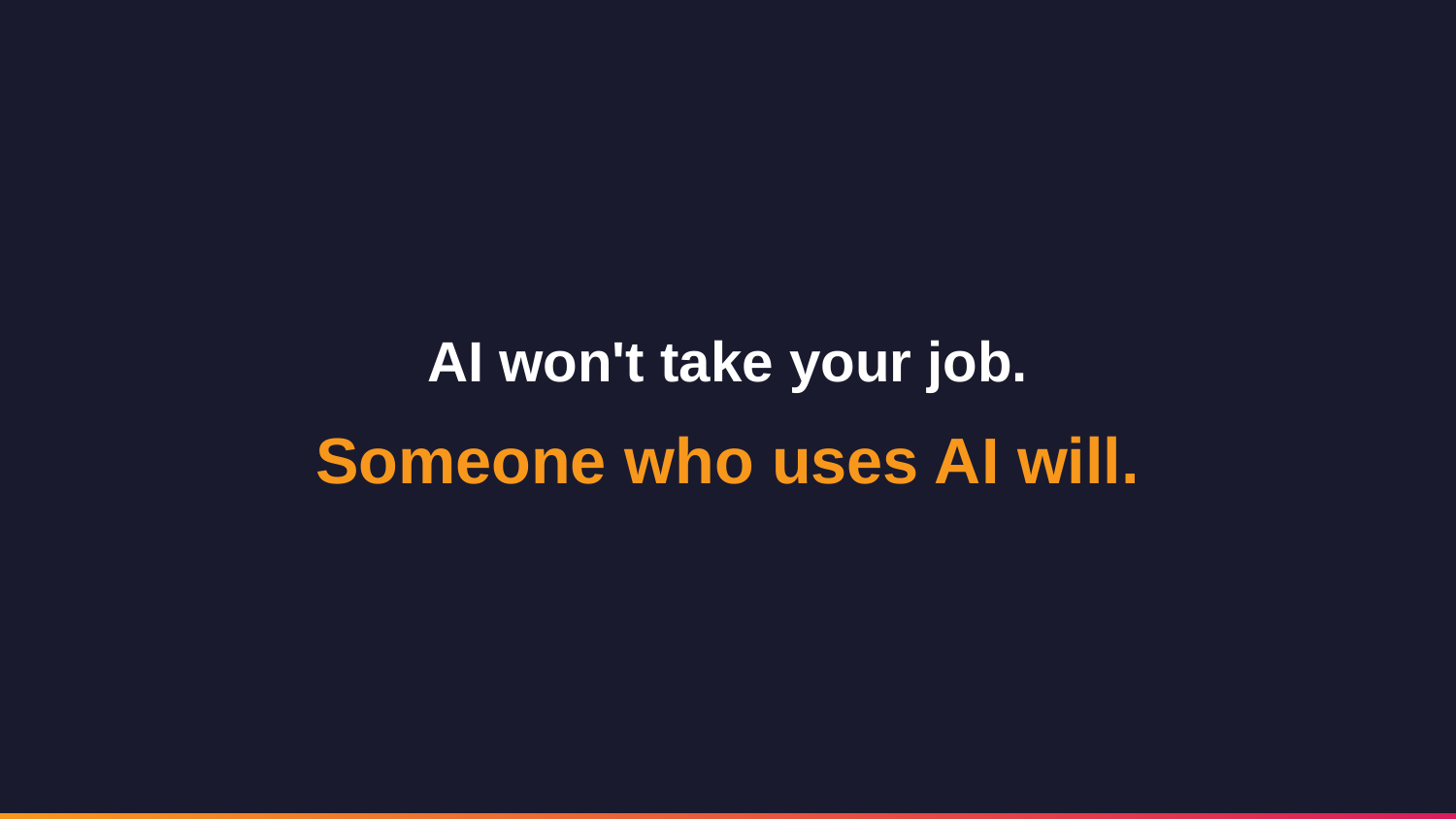

AI won't take your job.
Someone who uses AI will.